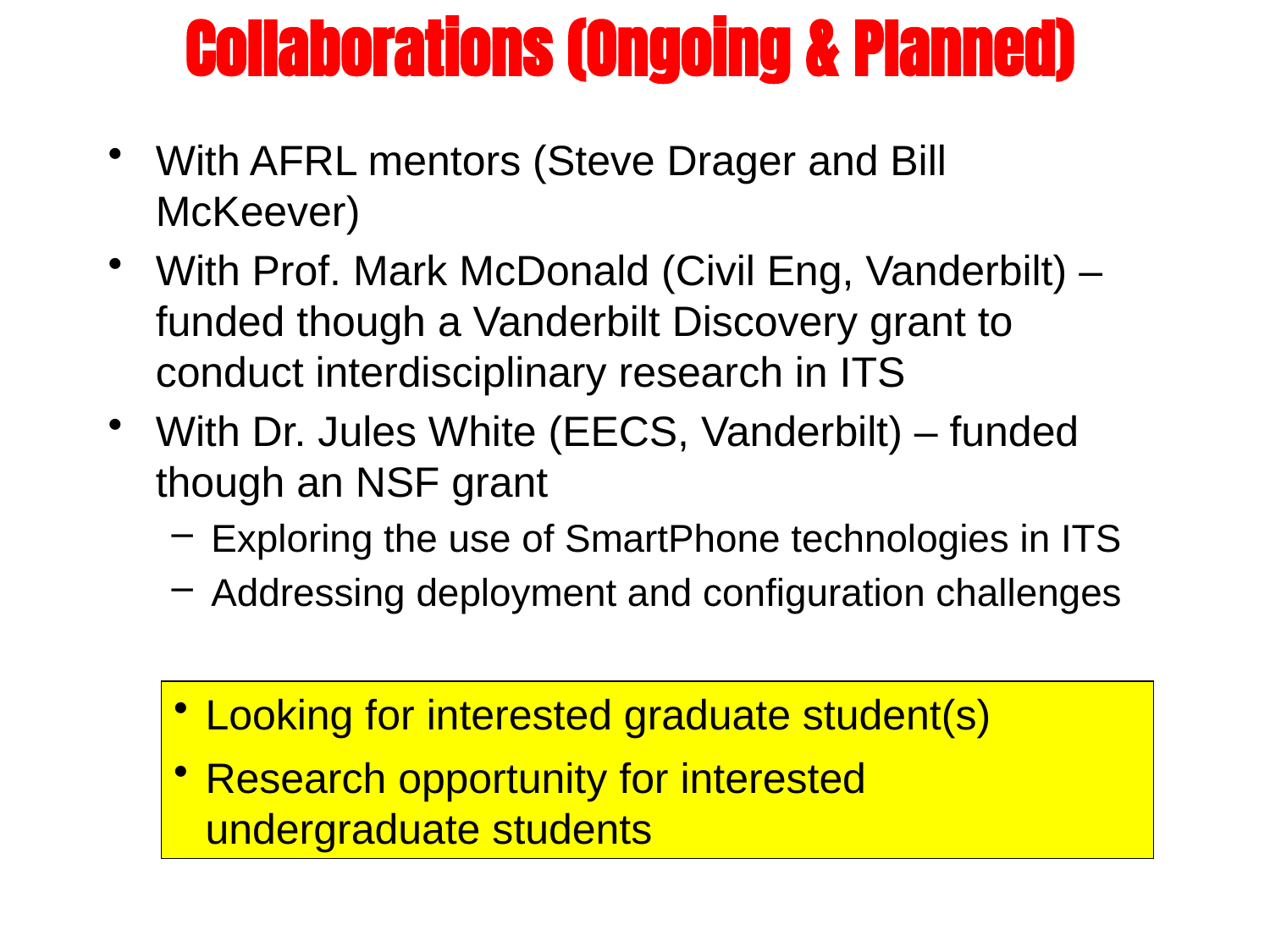

# Collaborations (Ongoing & Planned)
With AFRL mentors (Steve Drager and Bill McKeever)
With Prof. Mark McDonald (Civil Eng, Vanderbilt) – funded though a Vanderbilt Discovery grant to conduct interdisciplinary research in ITS
With Dr. Jules White (EECS, Vanderbilt) – funded though an NSF grant
Exploring the use of SmartPhone technologies in ITS
Addressing deployment and configuration challenges
Looking for interested graduate student(s)
Research opportunity for interested undergraduate students